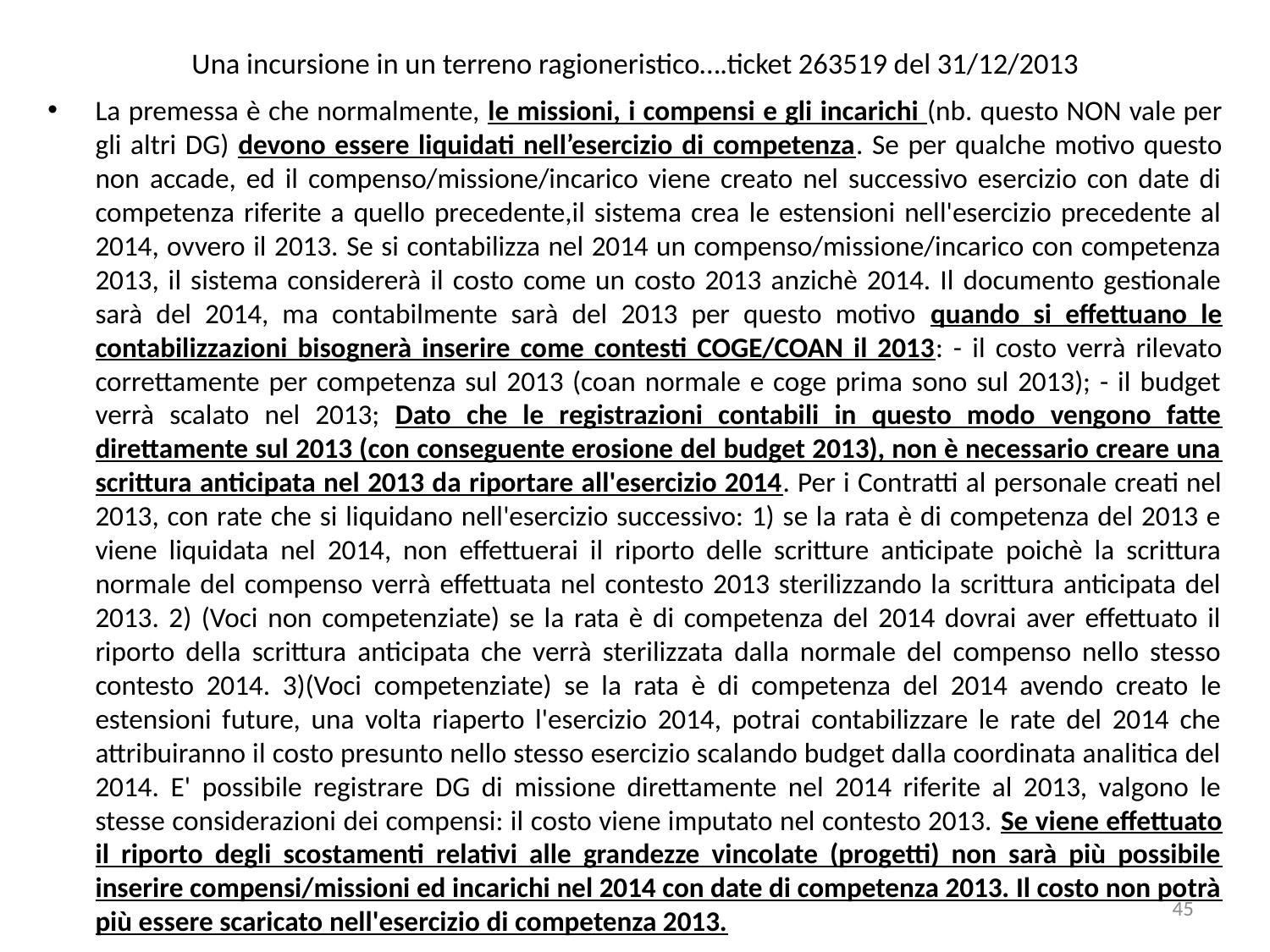

# Una incursione in un terreno ragioneristico….ticket 263519 del 31/12/2013
La premessa è che normalmente, le missioni, i compensi e gli incarichi (nb. questo NON vale per gli altri DG) devono essere liquidati nell’esercizio di competenza. Se per qualche motivo questo non accade, ed il compenso/missione/incarico viene creato nel successivo esercizio con date di competenza riferite a quello precedente,il sistema crea le estensioni nell'esercizio precedente al 2014, ovvero il 2013. Se si contabilizza nel 2014 un compenso/missione/incarico con competenza 2013, il sistema considererà il costo come un costo 2013 anzichè 2014. Il documento gestionale sarà del 2014, ma contabilmente sarà del 2013 per questo motivo quando si effettuano le contabilizzazioni bisognerà inserire come contesti COGE/COAN il 2013: - il costo verrà rilevato correttamente per competenza sul 2013 (coan normale e coge prima sono sul 2013); - il budget verrà scalato nel 2013; Dato che le registrazioni contabili in questo modo vengono fatte direttamente sul 2013 (con conseguente erosione del budget 2013), non è necessario creare una scrittura anticipata nel 2013 da riportare all'esercizio 2014. Per i Contratti al personale creati nel 2013, con rate che si liquidano nell'esercizio successivo: 1) se la rata è di competenza del 2013 e viene liquidata nel 2014, non effettuerai il riporto delle scritture anticipate poichè la scrittura normale del compenso verrà effettuata nel contesto 2013 sterilizzando la scrittura anticipata del 2013. 2) (Voci non competenziate) se la rata è di competenza del 2014 dovrai aver effettuato il riporto della scrittura anticipata che verrà sterilizzata dalla normale del compenso nello stesso contesto 2014. 3)(Voci competenziate) se la rata è di competenza del 2014 avendo creato le estensioni future, una volta riaperto l'esercizio 2014, potrai contabilizzare le rate del 2014 che attribuiranno il costo presunto nello stesso esercizio scalando budget dalla coordinata analitica del 2014. E' possibile registrare DG di missione direttamente nel 2014 riferite al 2013, valgono le stesse considerazioni dei compensi: il costo viene imputato nel contesto 2013. Se viene effettuato il riporto degli scostamenti relativi alle grandezze vincolate (progetti) non sarà più possibile inserire compensi/missioni ed incarichi nel 2014 con date di competenza 2013. Il costo non potrà più essere scaricato nell'esercizio di competenza 2013.
45